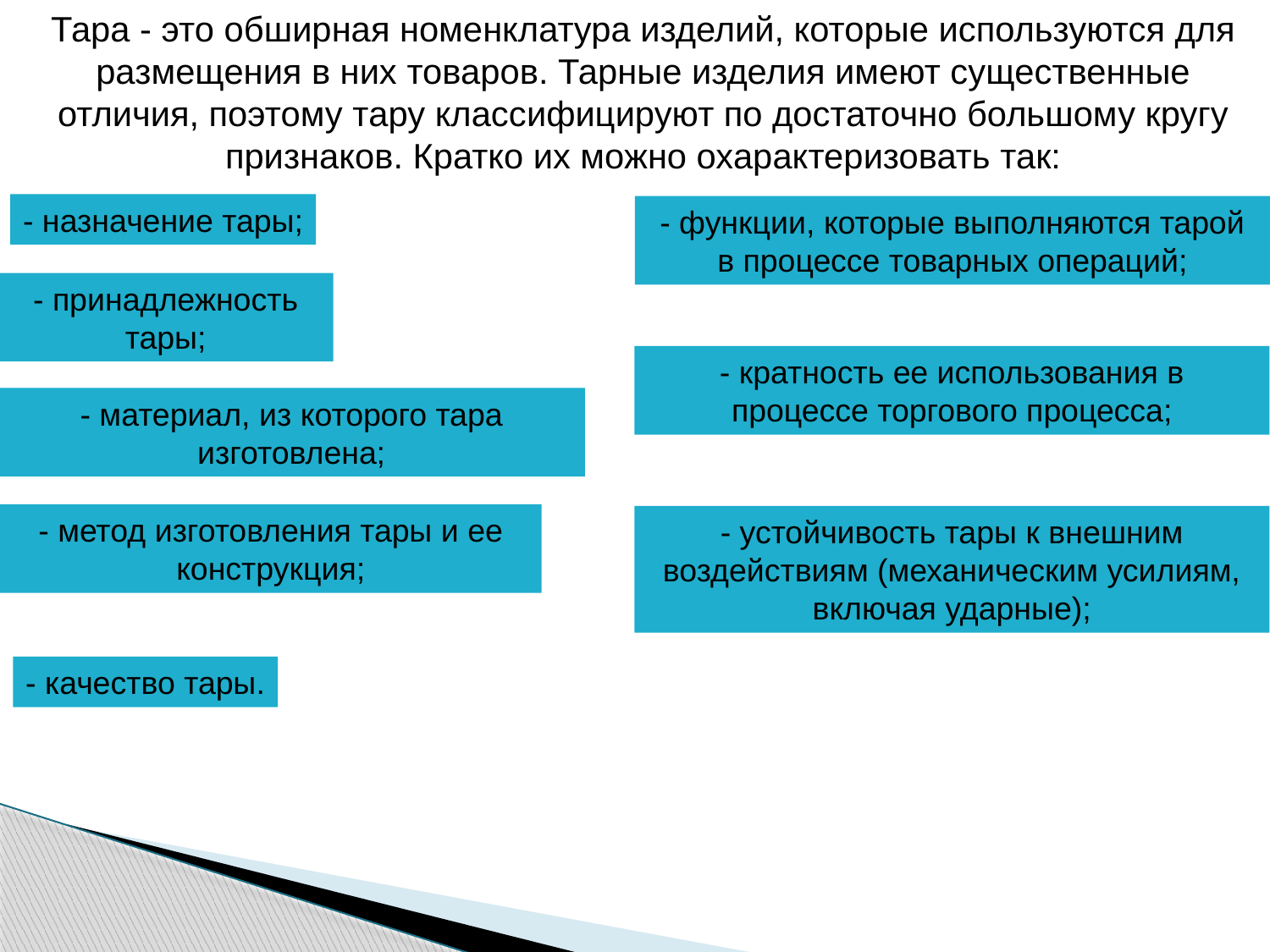

Тара - это обширная номенклатура изделий, которые используются для размещения в них товаров. Тарные изделия имеют существенные отличия, поэтому тару классифицируют по достаточно большому кругу признаков. Кратко их можно охарактеризовать так:
- назначение тары;
- функции, которые выполняются тарой в процессе товарных операций;
- принадлежность тары;
- кратность ее использования в процессе торгового процесса;
- материал, из которого тара изготовлена;
- метод изготовления тары и ее конструкция;
- устойчивость тары к внешним воздействиям (механическим усилиям, включая ударные);
- качество тары.